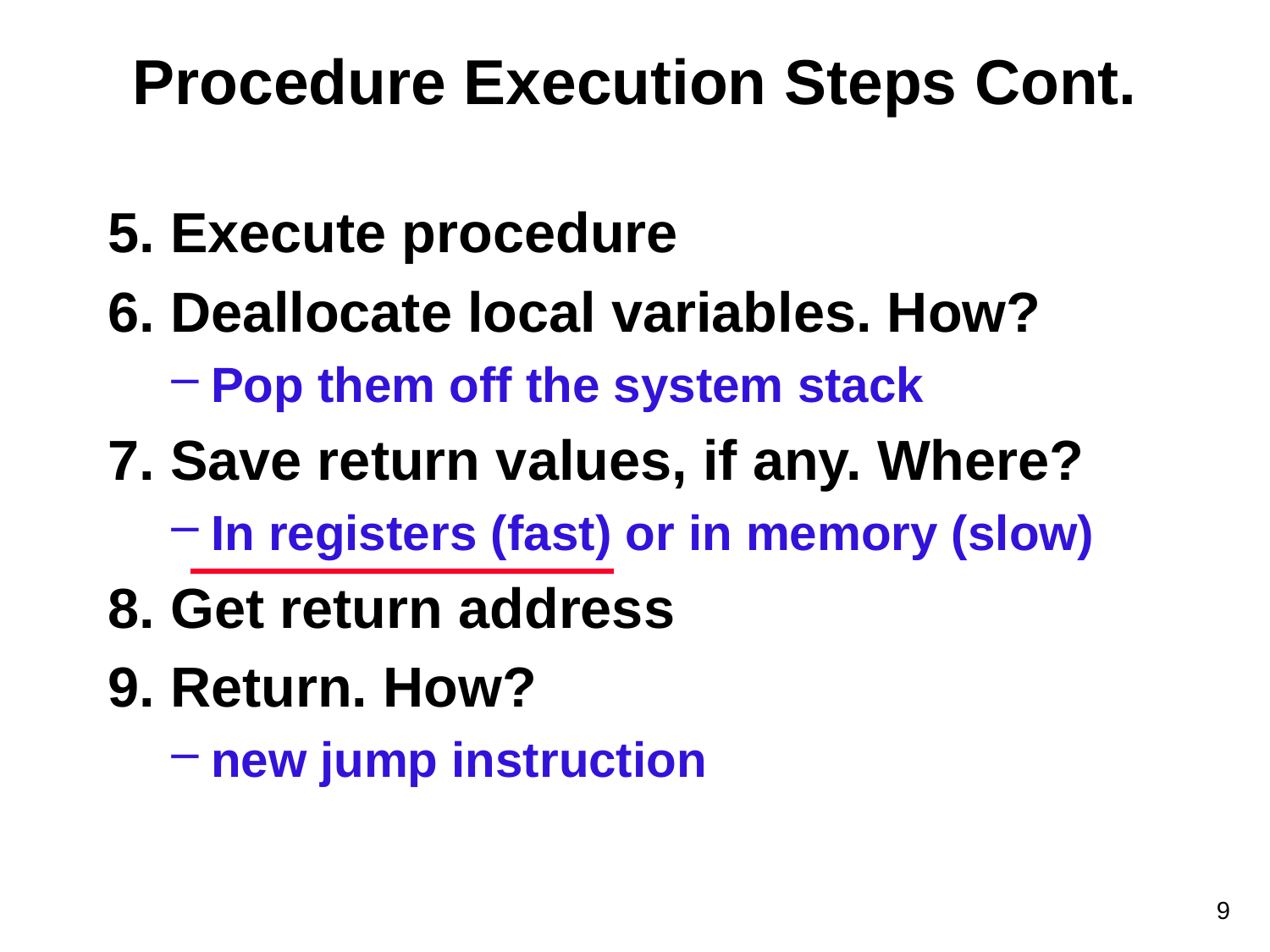

# Procedure Execution Steps Cont.
5. Execute procedure
6. Deallocate local variables. How?
Pop them off the system stack
7. Save return values, if any. Where?
In registers (fast) or in memory (slow)
8. Get return address
9. Return. How?
new jump instruction